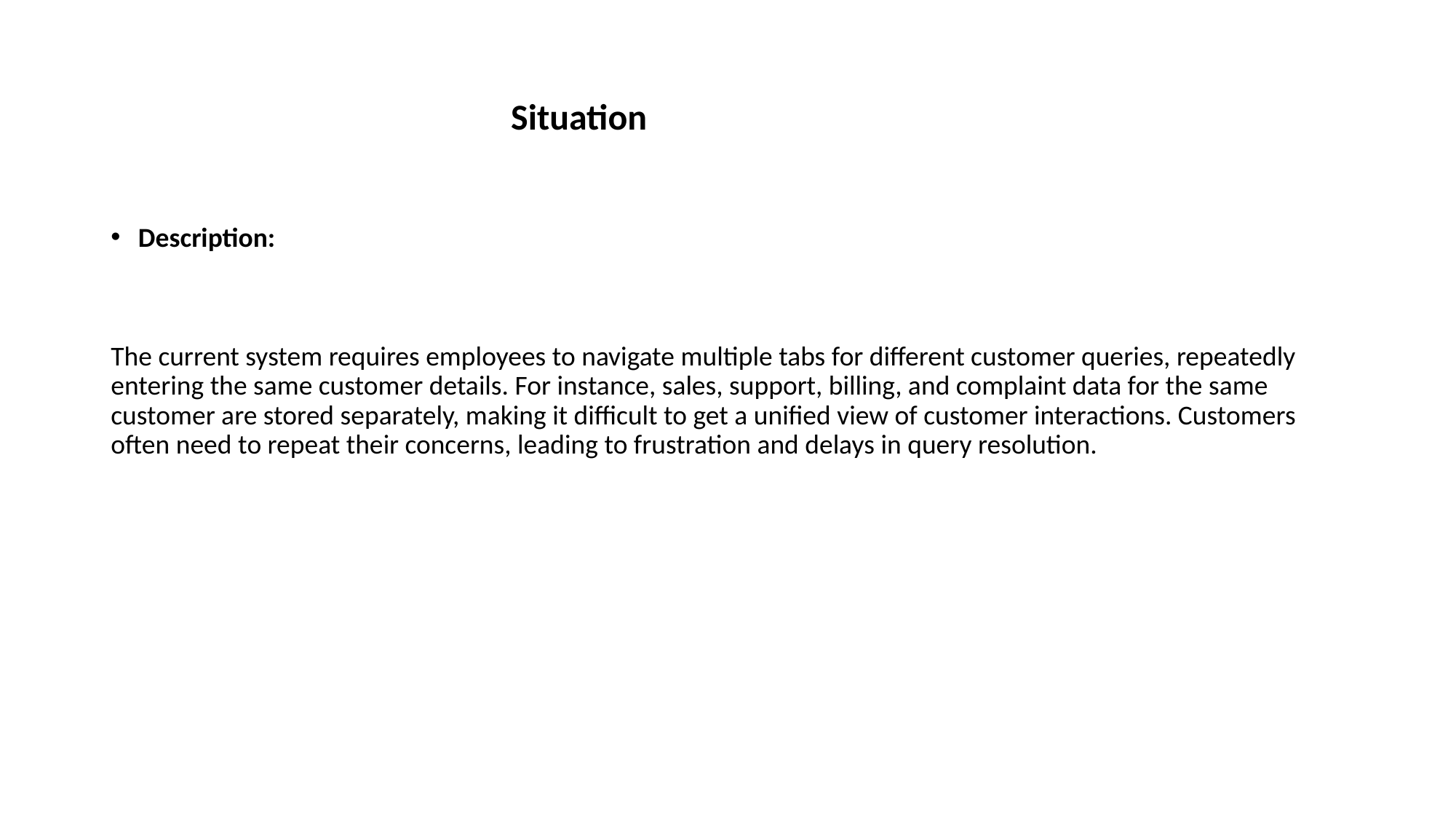

# Situation
Description:

The current system requires employees to navigate multiple tabs for different customer queries, repeatedly entering the same customer details. For instance, sales, support, billing, and complaint data for the same customer are stored separately, making it difficult to get a unified view of customer interactions. Customers often need to repeat their concerns, leading to frustration and delays in query resolution.